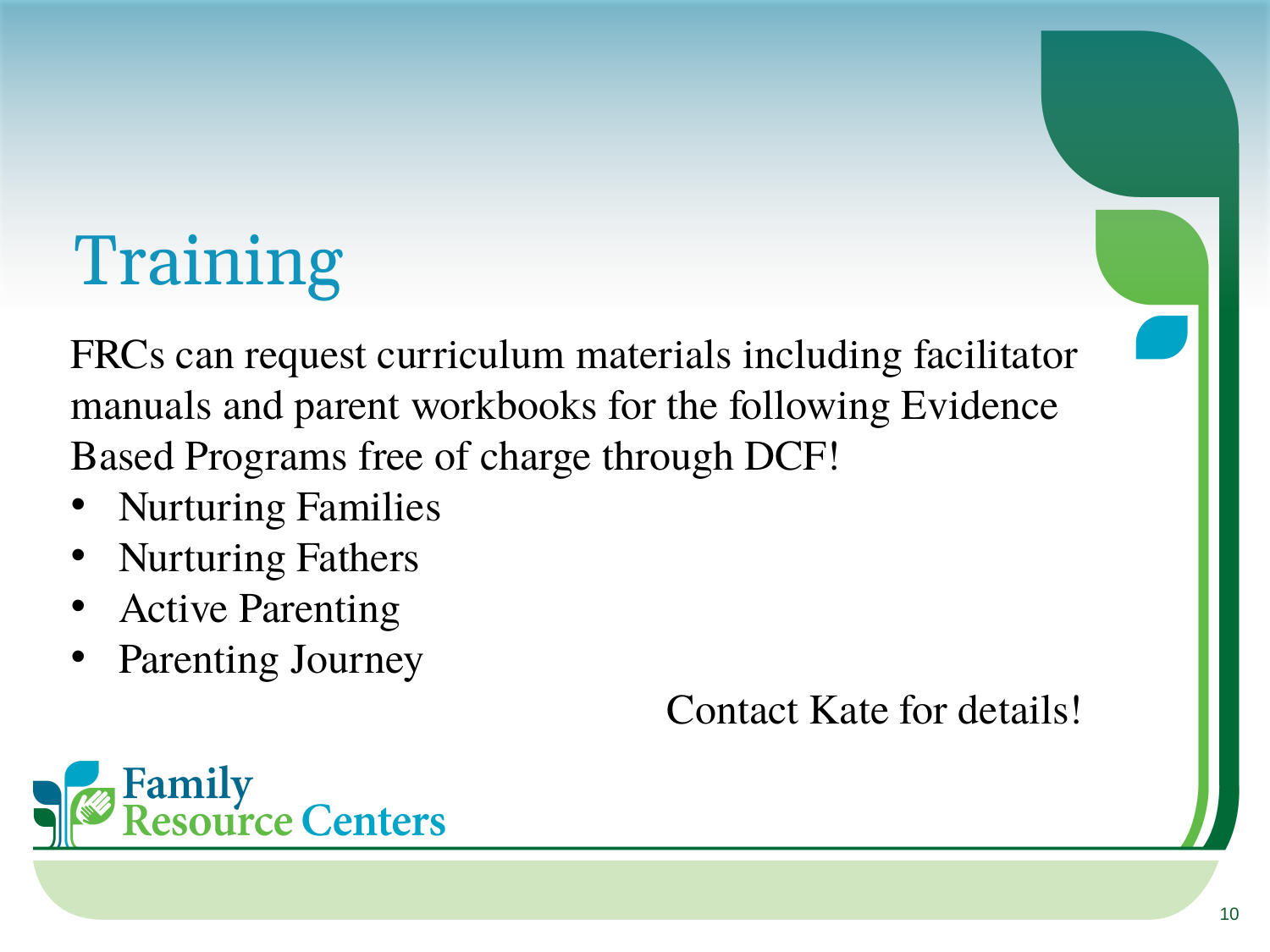

# Training
FRCs can request curriculum materials including facilitator manuals and parent workbooks for the following Evidence Based Programs free of charge through DCF!
Nurturing Families
Nurturing Fathers
Active Parenting
Parenting Journey
Contact Kate for details!

10